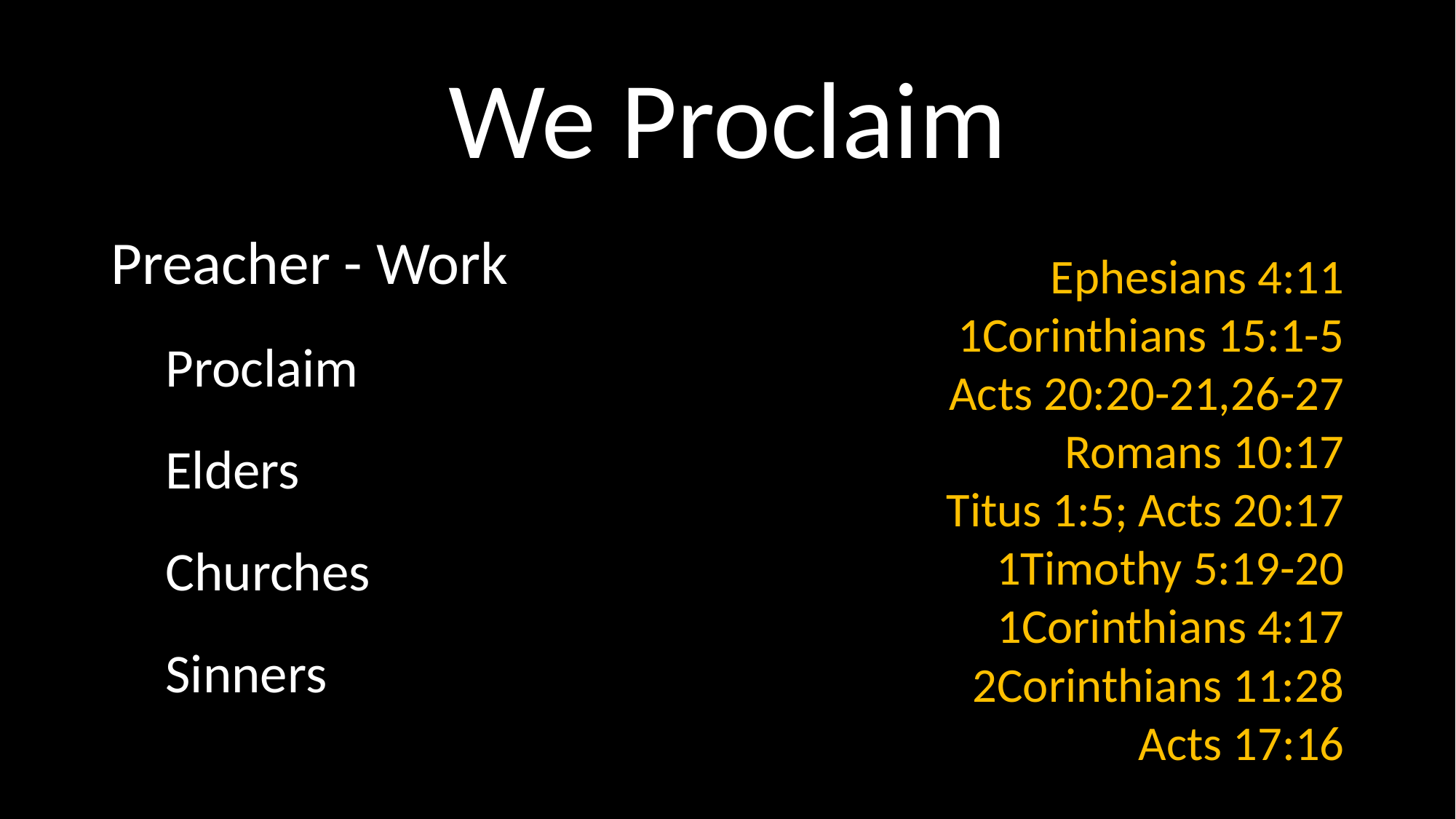

# We Proclaim
Preacher - Work
Proclaim
Elders
Churches
Sinners
 Ephesians 4:11
1Corinthians 15:1-5
Acts 20:20-21,26-27
Romans 10:17
Titus 1:5; Acts 20:17
1Timothy 5:19-20
1Corinthians 4:17
2Corinthians 11:28
Acts 17:16